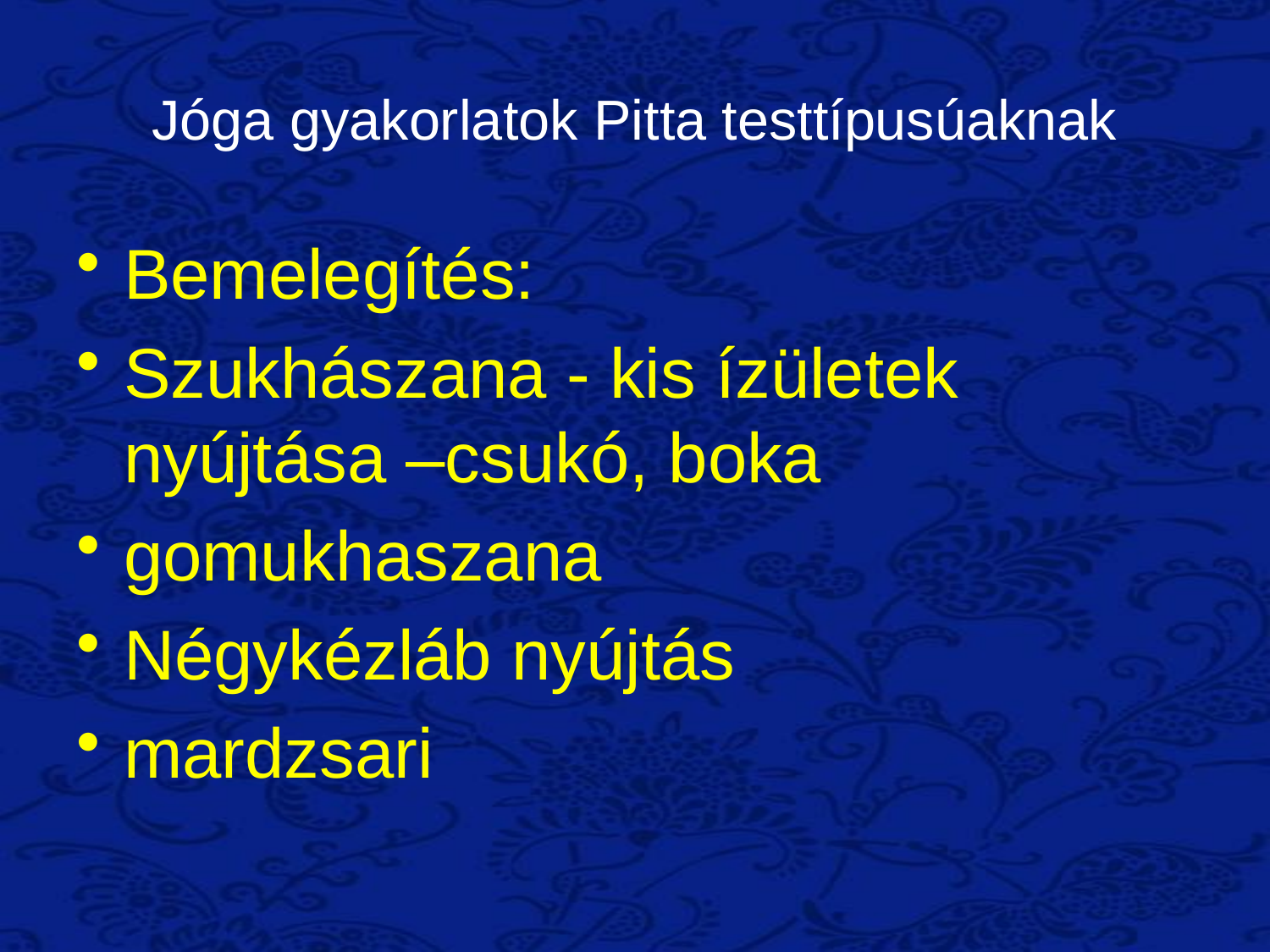

# Jóga gyakorlatok Pitta testtípusúaknak
Bemelegítés:
Szukhászana - kis ízületek nyújtása –csukó, boka
gomukhaszana
Négykézláb nyújtás
mardzsari